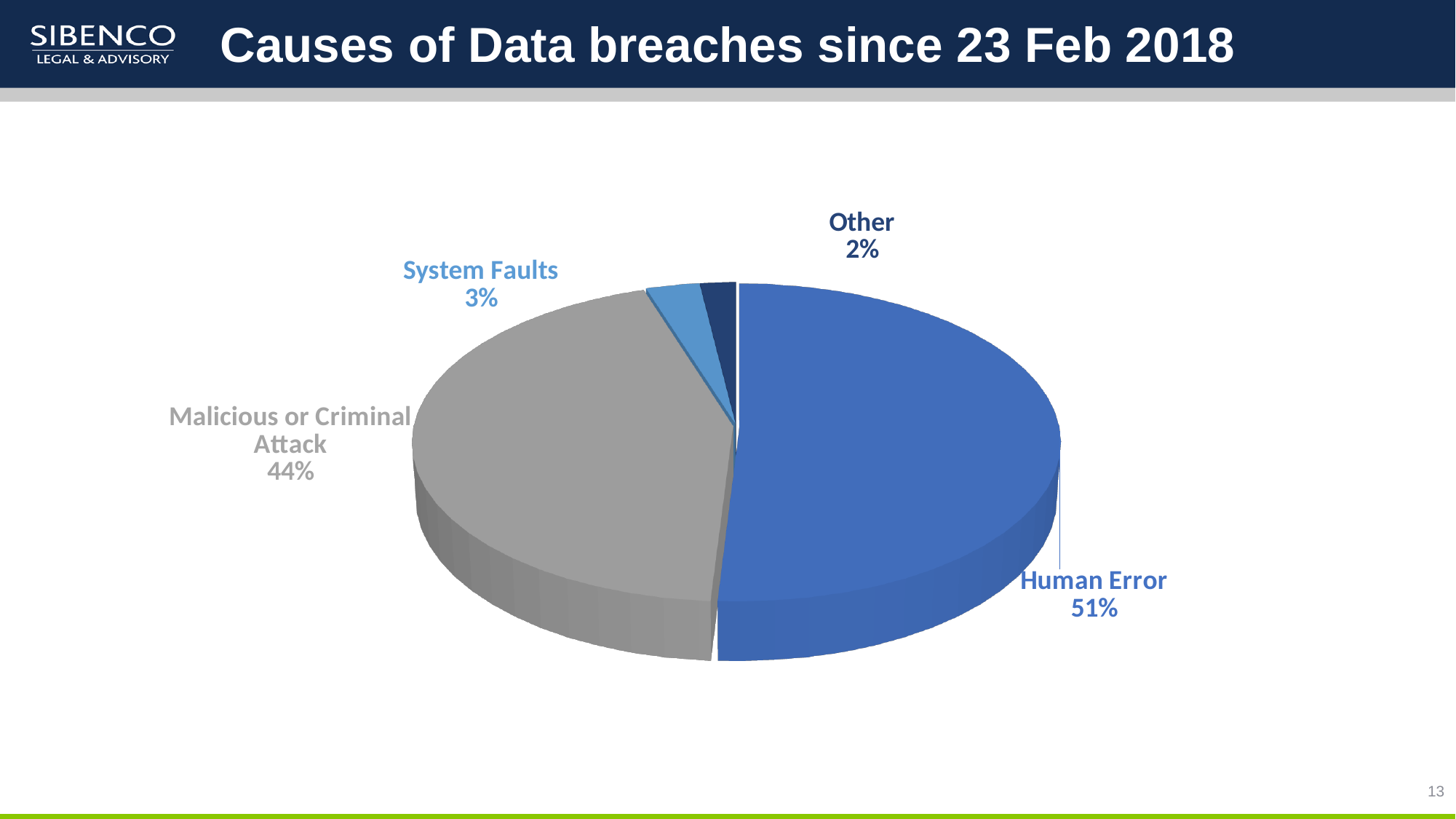

# Causes of Data breaches since 23 Feb 2018

[unsupported chart]

13